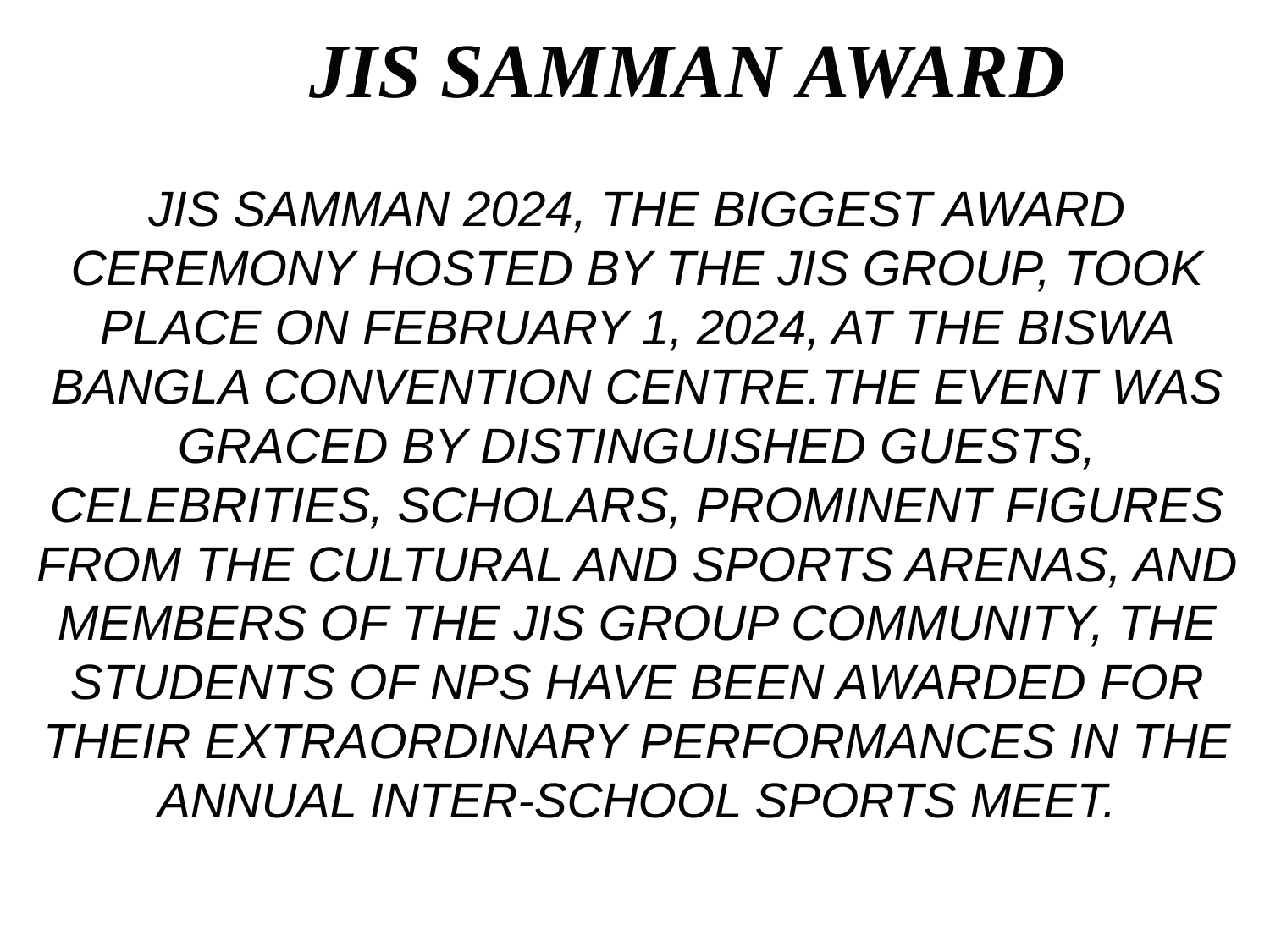

JIS SAMMAN AWARD

JIS SAMMAN 2024, THE BIGGEST AWARD CEREMONY HOSTED BY THE JIS GROUP, TOOK PLACE ON FEBRUARY 1, 2024, AT THE BISWA BANGLA CONVENTION CENTRE.THE EVENT WAS GRACED BY DISTINGUISHED GUESTS, CELEBRITIES, SCHOLARS, PROMINENT FIGURES FROM THE CULTURAL AND SPORTS ARENAS, AND MEMBERS OF THE JIS GROUP COMMUNITY, THE STUDENTS OF NPS HAVE BEEN AWARDED FOR THEIR EXTRAORDINARY PERFORMANCES IN THE ANNUAL INTER-SCHOOL SPORTS MEET.